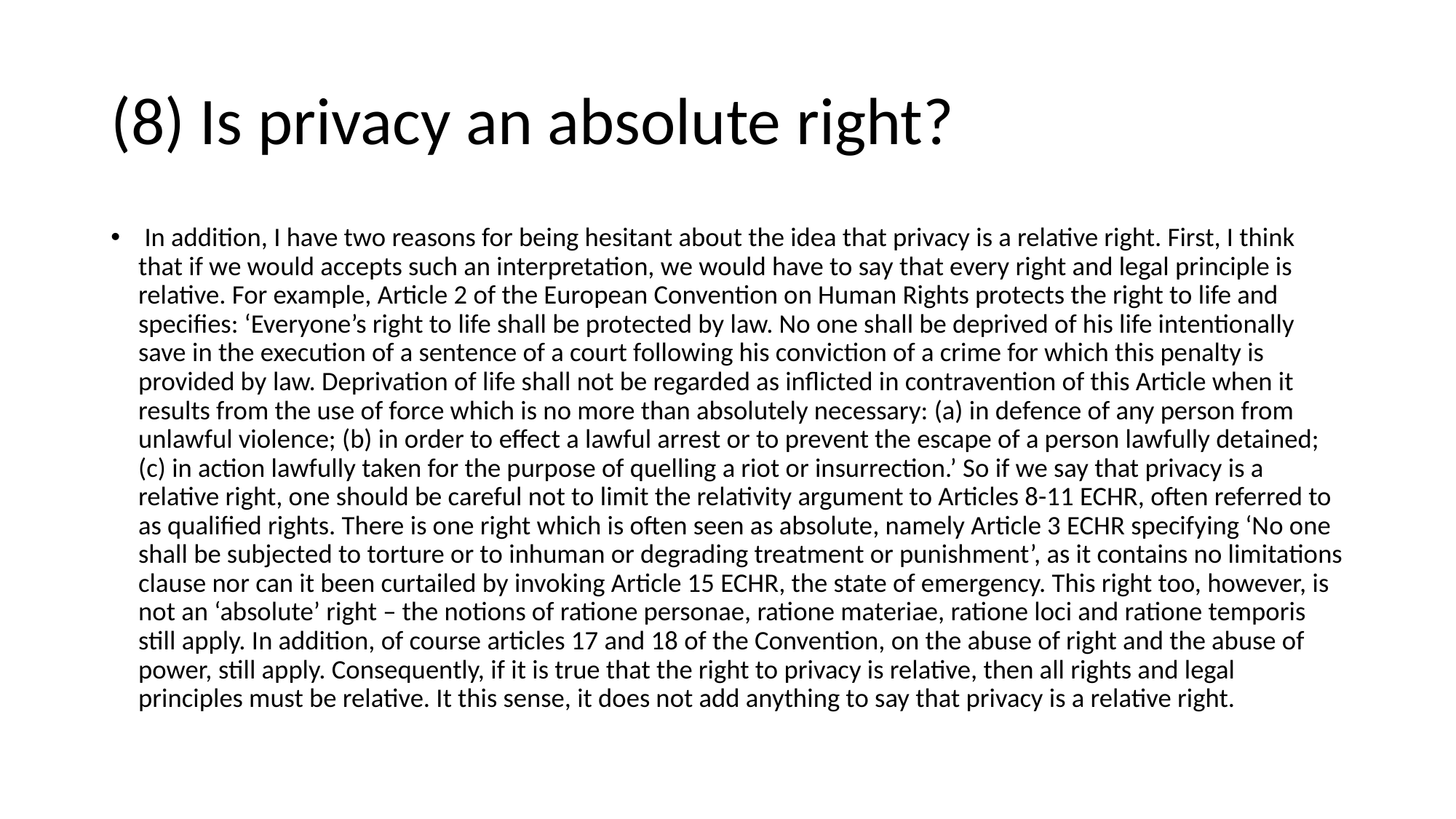

# (8) Is privacy an absolute right?
 In addition, I have two reasons for being hesitant about the idea that privacy is a relative right. First, I think that if we would accepts such an interpretation, we would have to say that every right and legal principle is relative. For example, Article 2 of the European Convention on Human Rights protects the right to life and specifies: ‘Everyone’s right to life shall be protected by law. No one shall be deprived of his life intentionally save in the execution of a sentence of a court following his conviction of a crime for which this penalty is provided by law. Deprivation of life shall not be regarded as inflicted in contravention of this Article when it results from the use of force which is no more than absolutely necessary: (a) in defence of any person from unlawful violence; (b) in order to effect a lawful arrest or to prevent the escape of a person lawfully detained; (c) in action lawfully taken for the purpose of quelling a riot or insurrection.’ So if we say that privacy is a relative right, one should be careful not to limit the relativity argument to Articles 8-11 ECHR, often referred to as qualified rights. There is one right which is often seen as absolute, namely Article 3 ECHR specifying ‘No one shall be subjected to torture or to inhuman or degrading treatment or punishment’, as it contains no limitations clause nor can it been curtailed by invoking Article 15 ECHR, the state of emergency. This right too, however, is not an ‘absolute’ right – the notions of ratione personae, ratione materiae, ratione loci and ratione temporis still apply. In addition, of course articles 17 and 18 of the Convention, on the abuse of right and the abuse of power, still apply. Consequently, if it is true that the right to privacy is relative, then all rights and legal principles must be relative. It this sense, it does not add anything to say that privacy is a relative right.